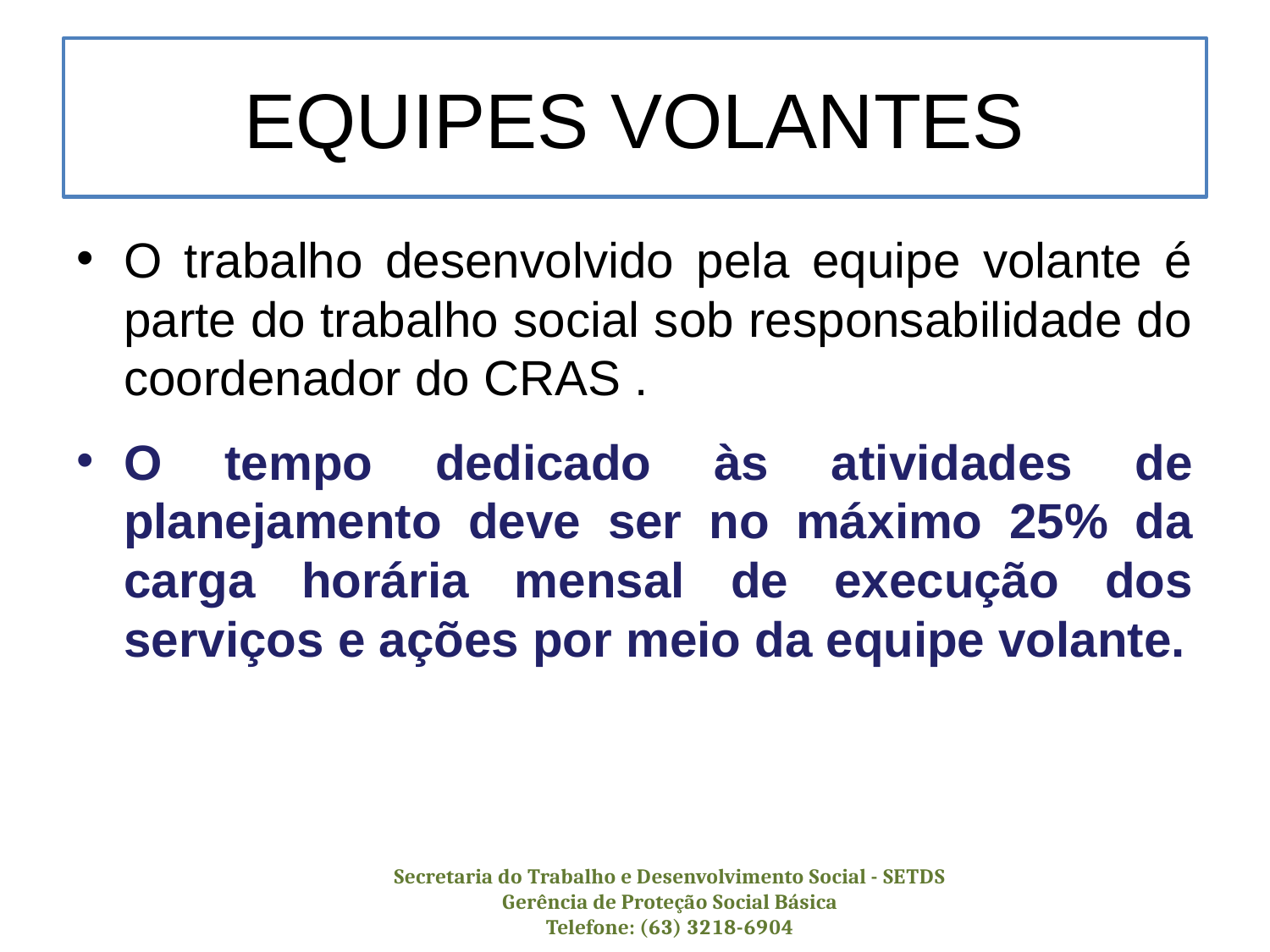

# EQUIPES VOLANTES
O trabalho desenvolvido pela equipe volante é parte do trabalho social sob responsabilidade do coordenador do CRAS .
O tempo dedicado às atividades de planejamento deve ser no máximo 25% da carga horária mensal de execução dos serviços e ações por meio da equipe volante.

Secretaria do Trabalho e Desenvolvimento Social - SETDS
Gerência de Proteção Social Básica
Telefone: (63) 3218-6904